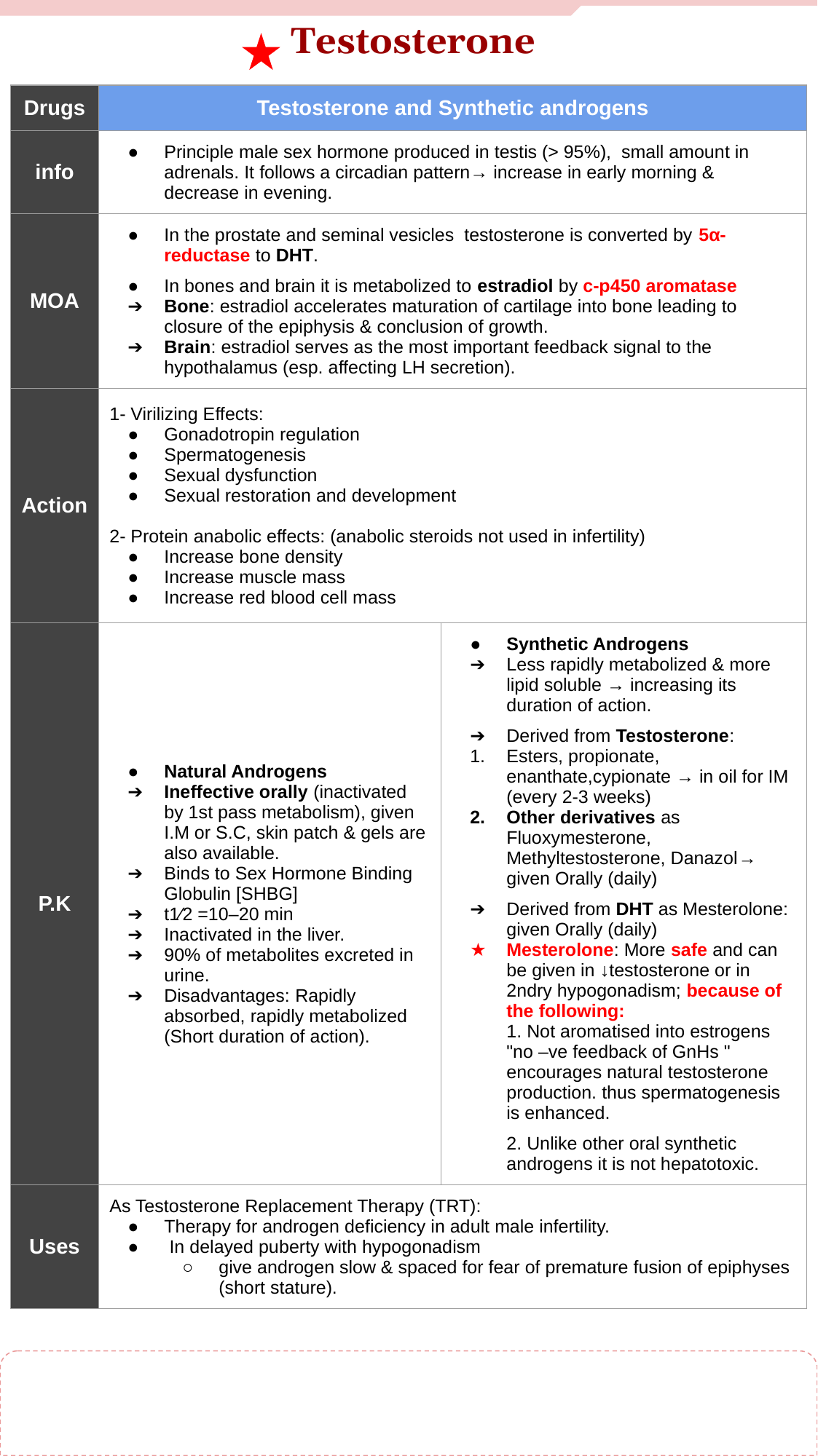

# Testosterone

| Drugs | Testosterone and Synthetic androgens |  |
| --- | --- | --- |
| info | Principle male sex hormone produced in testis (> 95%), small amount in adrenals. It follows a circadian pattern→ increase in early morning & decrease in evening. |  |
| MOA | In the prostate and seminal vesicles testosterone is converted by 5α-reductase to DHT. In bones and brain it is metabolized to estradiol by c-p450 aromatase Bone: estradiol accelerates maturation of cartilage into bone leading to closure of the epiphysis & conclusion of growth. Brain: estradiol serves as the most important feedback signal to the hypothalamus (esp. affecting LH secretion). |  |
| Action | 1- Virilizing Effects: Gonadotropin regulation Spermatogenesis Sexual dysfunction Sexual restoration and development 2- Protein anabolic effects: (anabolic steroids not used in infertility) Increase bone density Increase muscle mass Increase red blood cell mass |  |
| P.K | Natural Androgens Ineffective orally (inactivated by 1st pass metabolism), given I.M or S.C, skin patch & gels are also available. Binds to Sex Hormone Binding Globulin [SHBG] t1⁄2 =10–20 min Inactivated in the liver. 90% of metabolites excreted in urine. Disadvantages: Rapidly absorbed, rapidly metabolized (Short duration of action). | Synthetic Androgens Less rapidly metabolized & more lipid soluble → increasing its duration of action. Derived from Testosterone: Esters, propionate, enanthate,cypionate → in oil for IM (every 2-3 weeks) Other derivatives as Fluoxymesterone, Methyltestosterone, Danazol→ given Orally (daily) Derived from DHT as Mesterolone: given Orally (daily) Mesterolone: More safe and can be given in ↓testosterone or in 2ndry hypogonadism; because of the following: 1. Not aromatised into estrogens "no –ve feedback of GnHs " encourages natural testosterone production. thus spermatogenesis is enhanced. 2. Unlike other oral synthetic androgens it is not hepatotoxic. |
| Uses | As Testosterone Replacement Therapy (TRT): Therapy for androgen deficiency in adult male infertility. In delayed puberty with hypogonadism give androgen slow & spaced for fear of premature fusion of epiphyses (short stature). |  |